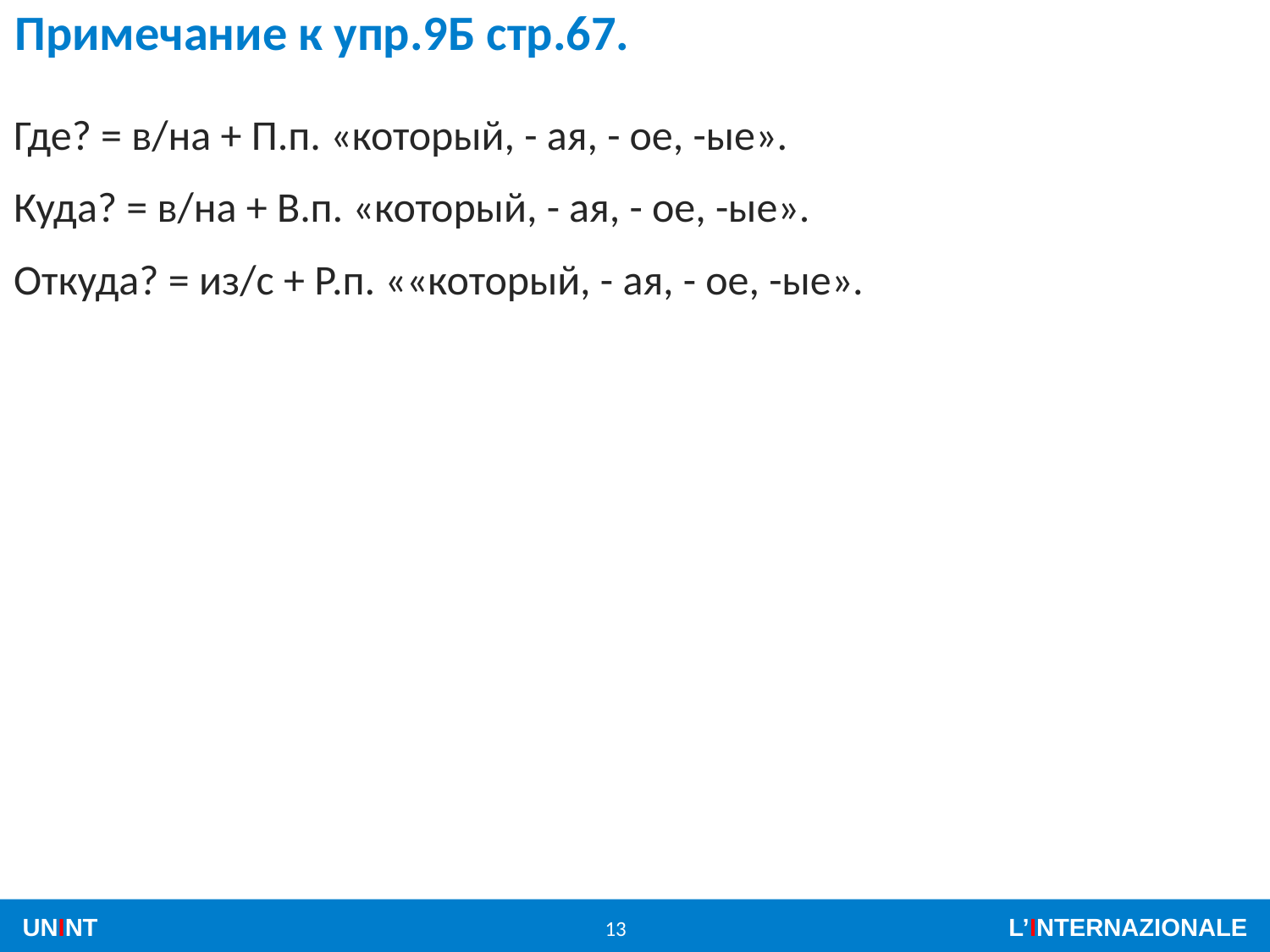

# Примечание к упр.9Б стр.67.
Где? = в/на + П.п. «который, - ая, - ое, -ые».
Куда? = в/на + В.п. «который, - ая, - ое, -ые».
Откуда? = из/с + Р.п. ««который, - ая, - ое, -ые».

13